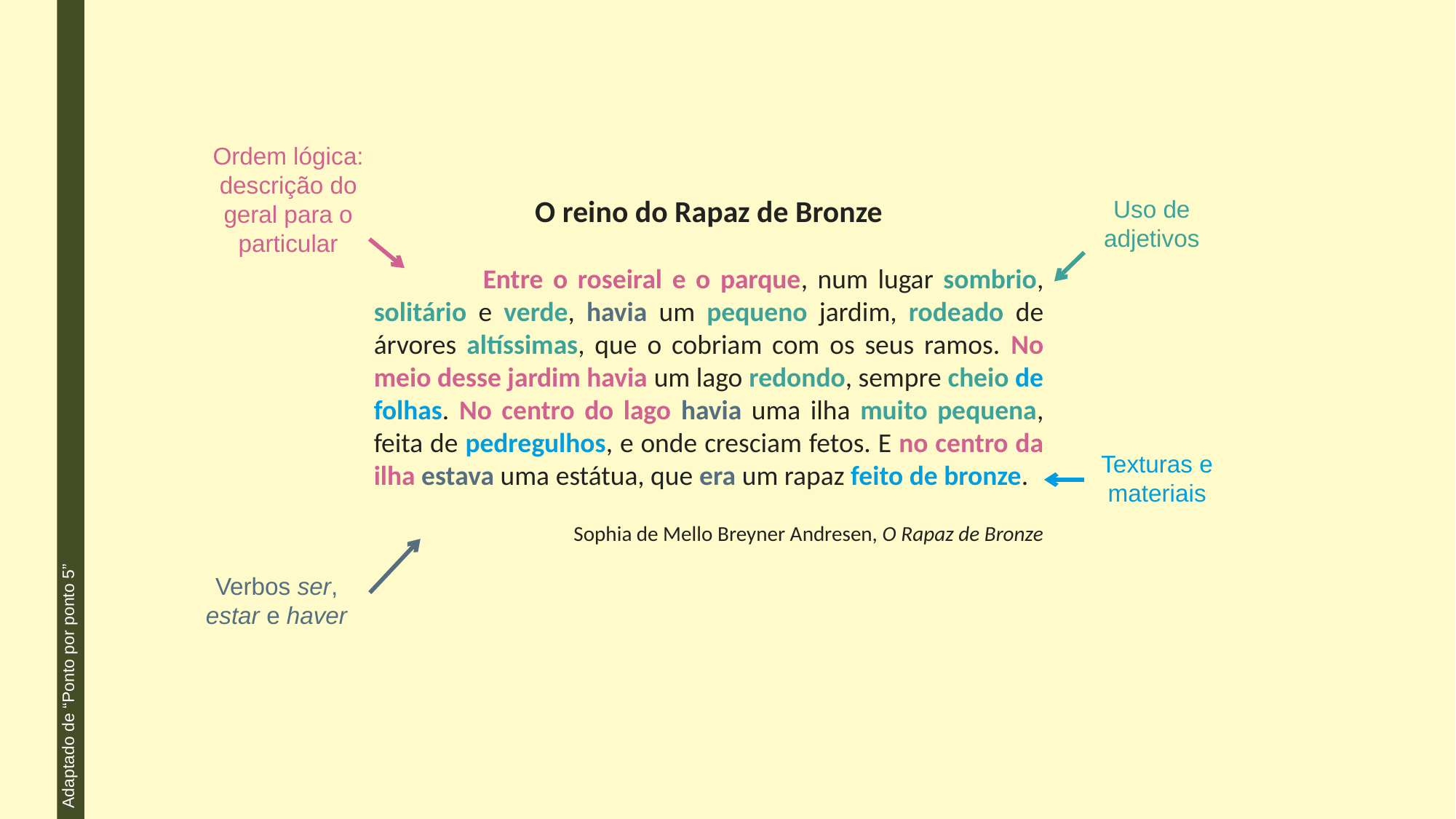

Ordem lógica:
descrição do
geral para o
particular
O reino do Rapaz de Bronze

	Entre o roseiral e o parque, num lugar sombrio, solitário e verde, havia um pequeno jardim, rodeado de árvores altíssimas, que o cobriam com os seus ramos. No meio desse jardim havia um lago redondo, sempre cheio de folhas. No centro do lago havia uma ilha muito pequena, feita de pedregulhos, e onde cresciam fetos. E no centro da ilha estava uma estátua, que era um rapaz feito de bronze.

Sophia de Mello Breyner Andresen, O Rapaz de Bronze
Uso de
adjetivos
Texturas e materiais
Verbos ser,
estar e haver
Adaptado de “Ponto por ponto 5”